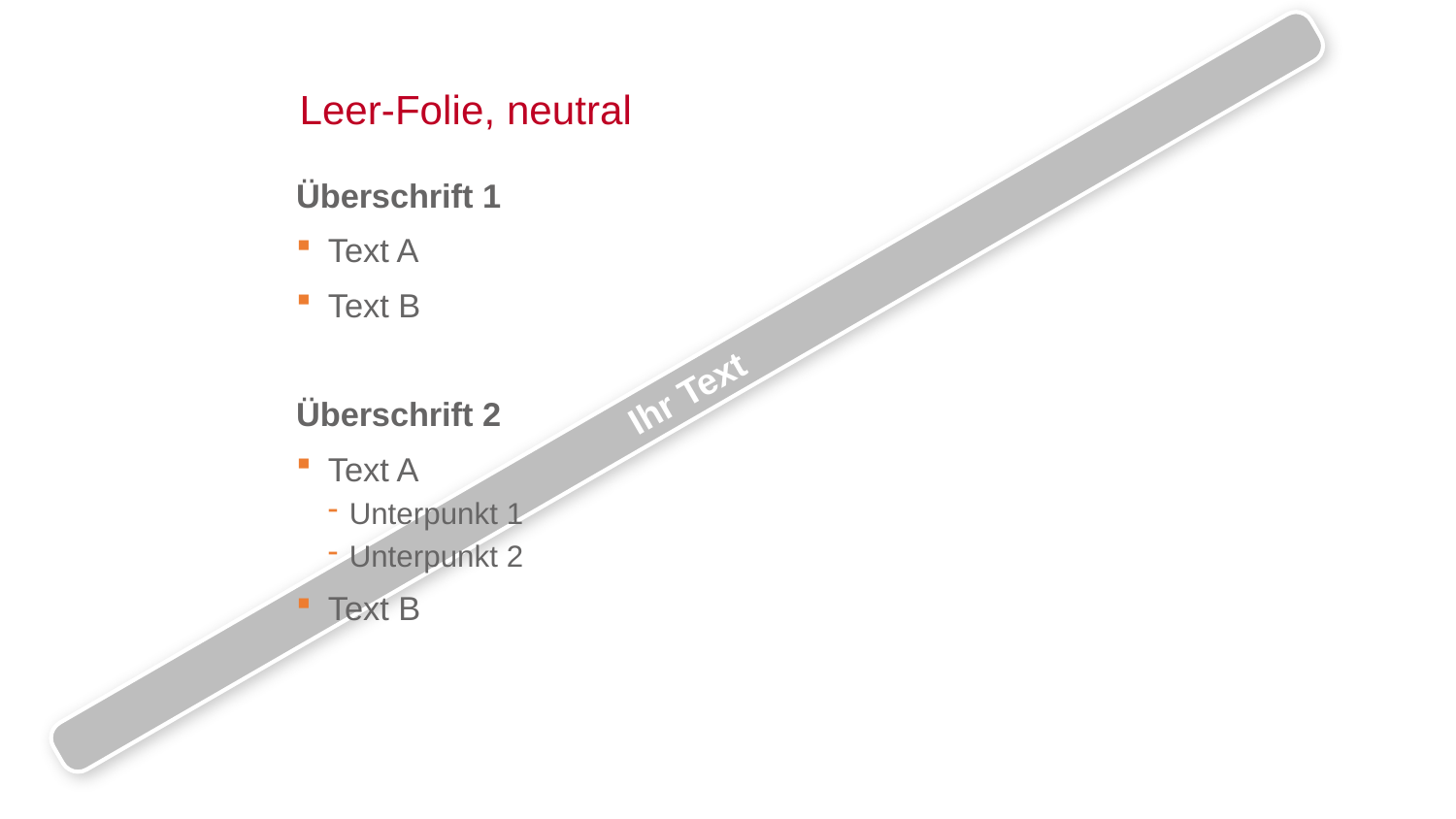

Leer-Folie, neutral

Überschrift 1
Text A
Text B

Überschrift 2
Text A
Unterpunkt 1
Unterpunkt 2
Text B

Ihr Text